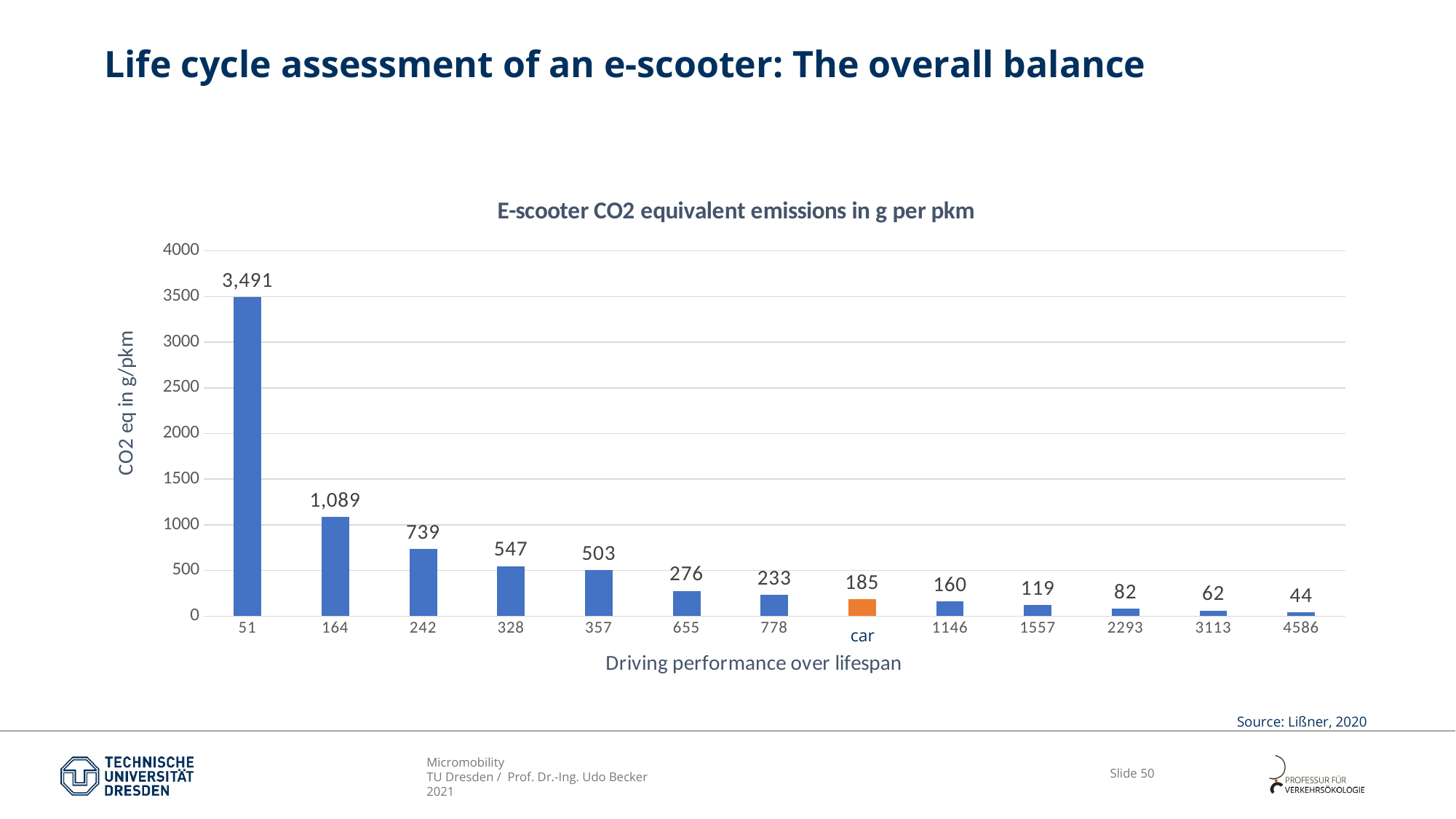

# Life cycle assessment of an e-scooter: The overall balance

### Chart: E-scooter CO2 equivalent emissions in g per pkm

| Category |  |
|---|---|
| 51 | 3490.843605601176 |
| 164 | 1089.4522634140749 |
| 242 | 738.5700842186122 |
| 328 | 547.2026055008583 |
| 357 | 503.01551609012523 |
| 655 | 276.0777765442501 |
| 778 | 233.18939009505493 |
| Pkw | 185.0 |
| 1146 | 159.90517602764015 |
| 1557 | 119.07116884134844 |
| 2293 | 82.42906180764103 |
| 3113 | 62.012058214495184 |
| 4586 | 43.69100469764148 |
car
Source: Lißner, 2020